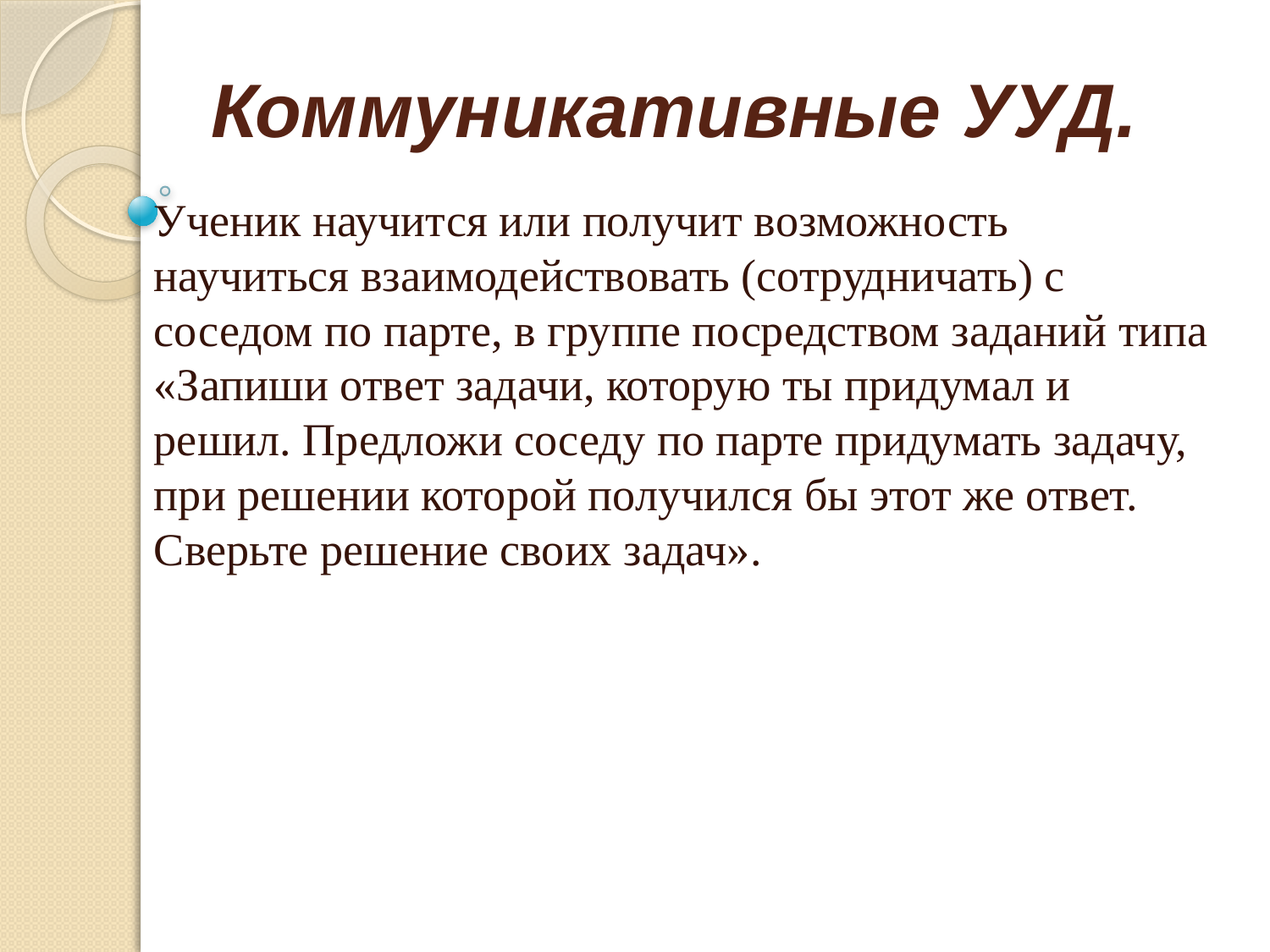

# Коммуникативные УУД.
Ученик научится или получит возможность научиться взаимодействовать (сотрудничать) с соседом по парте, в группе посредством заданий типа «Запиши ответ задачи, которую ты придумал и решил. Предложи соседу по парте придумать задачу, при решении которой получился бы этот же ответ. Сверьте решение своих задач».